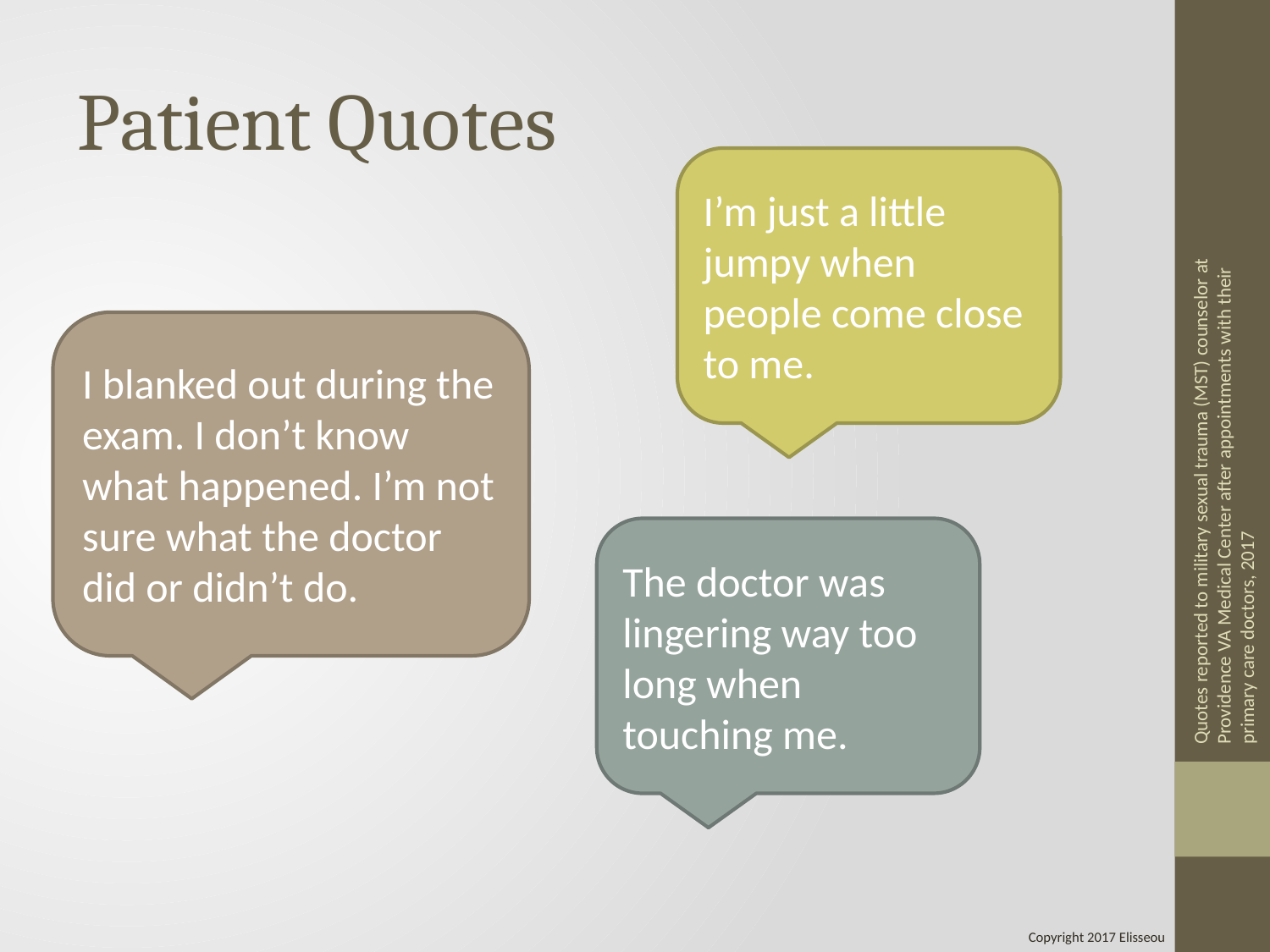

# Patient Quotes
I’m just a little jumpy when people come close to me.
I blanked out during the exam. I don’t know what happened. I’m not sure what the doctor did or didn’t do.
Quotes reported to military sexual trauma (MST) counselor at Providence VA Medical Center after appointments with their primary care doctors, 2017
The doctor was lingering way too long when touching me.